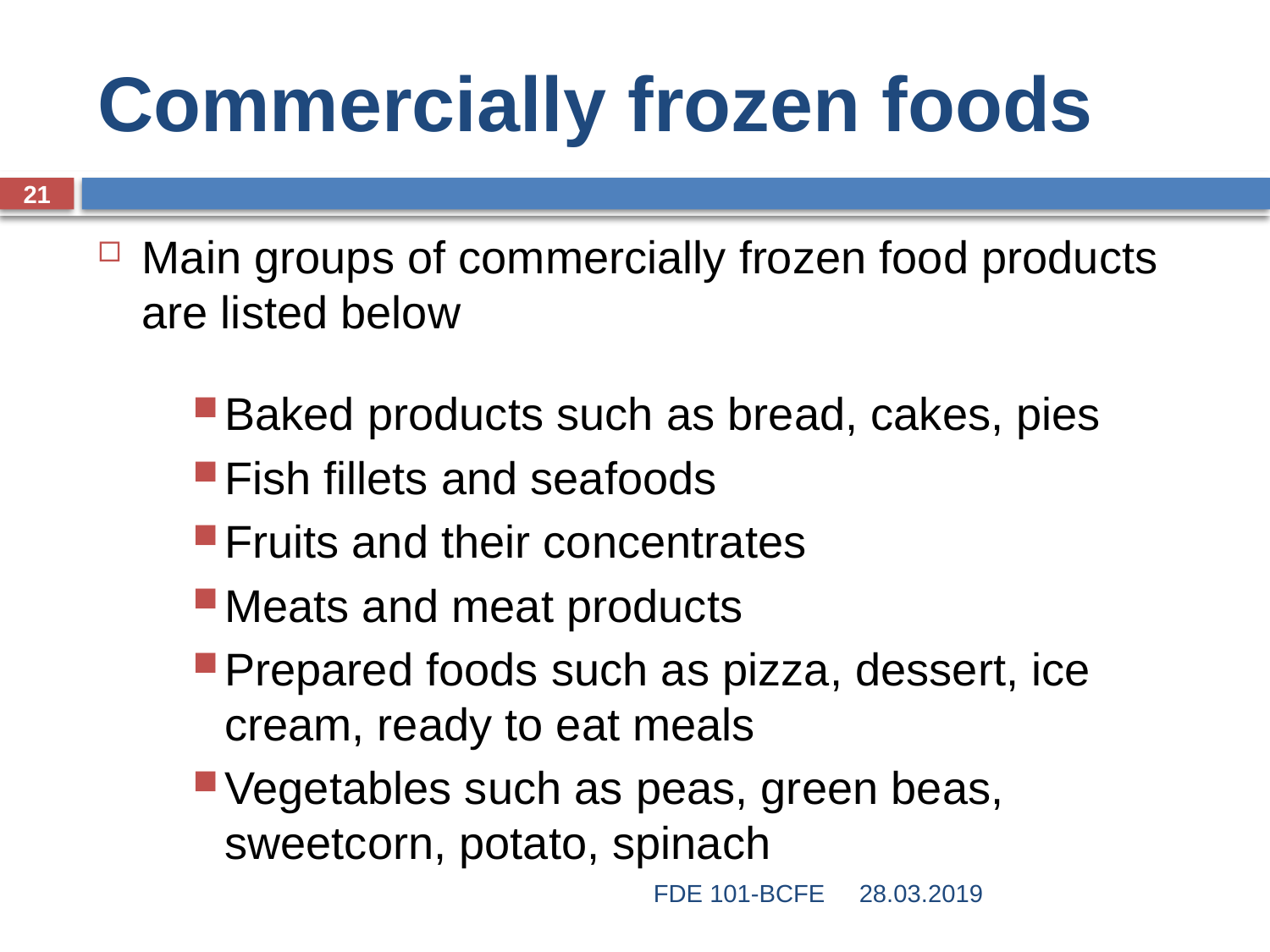

# Commercially frozen foods
21
Main groups of commercially frozen food products are listed below

Baked products such as bread, cakes, pies
Fish fillets and seafoods
Fruits and their concentrates
Meats and meat products
Prepared foods such as pizza, dessert, ice cream, ready to eat meals
Vegetables such as peas, green beas, sweetcorn, potato, spinach

FDE 101-BCFE
28.03.2019